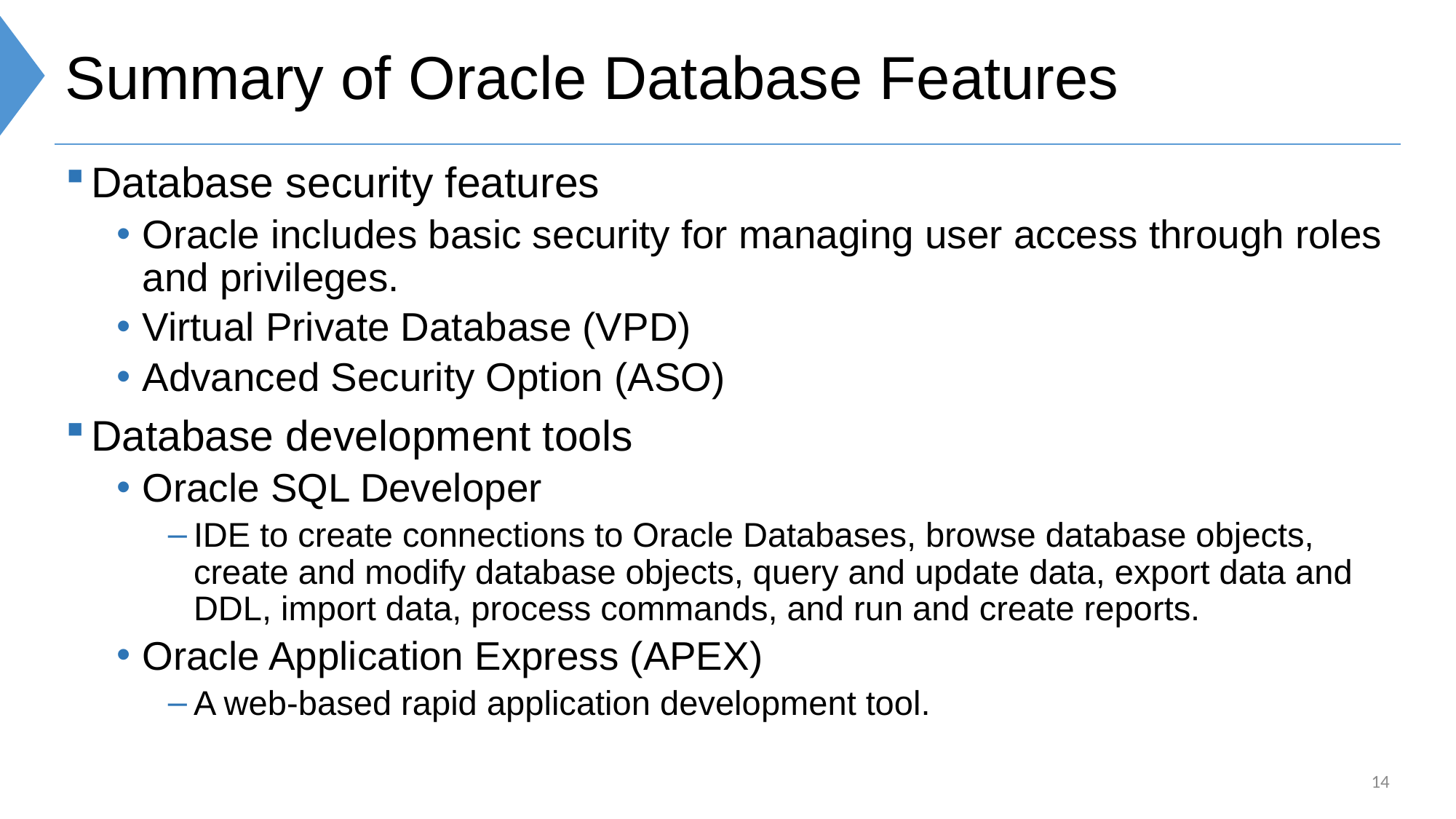

# Summary of Oracle Database Features
Database security features
Oracle includes basic security for managing user access through roles and privileges.
Virtual Private Database (VPD)
Advanced Security Option (ASO)
Database development tools
Oracle SQL Developer
IDE to create connections to Oracle Databases, browse database objects, create and modify database objects, query and update data, export data and DDL, import data, process commands, and run and create reports.
Oracle Application Express (APEX)
A web-based rapid application development tool.

14